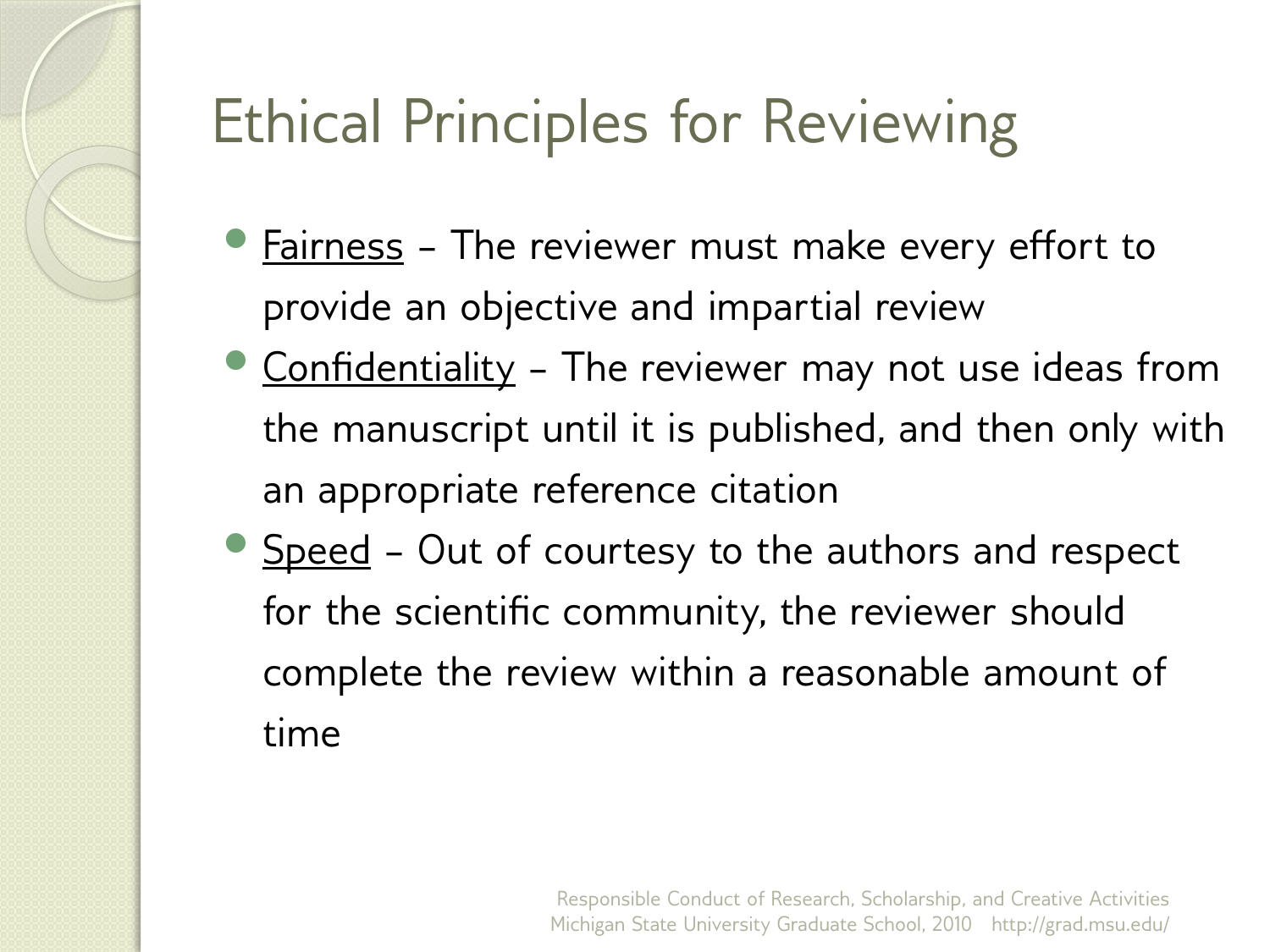

# Ethical Principles for Reviewing
Fairness – The reviewer must make every effort to provide an objective and impartial review
Confidentiality – The reviewer may not use ideas from the manuscript until it is published, and then only with an appropriate reference citation
Speed – Out of courtesy to the authors and respect for the scientific community, the reviewer should complete the review within a reasonable amount of time
Responsible Conduct of Research, Scholarship, and Creative Activities
Michigan State University Graduate School, 2010   http://grad.msu.edu/